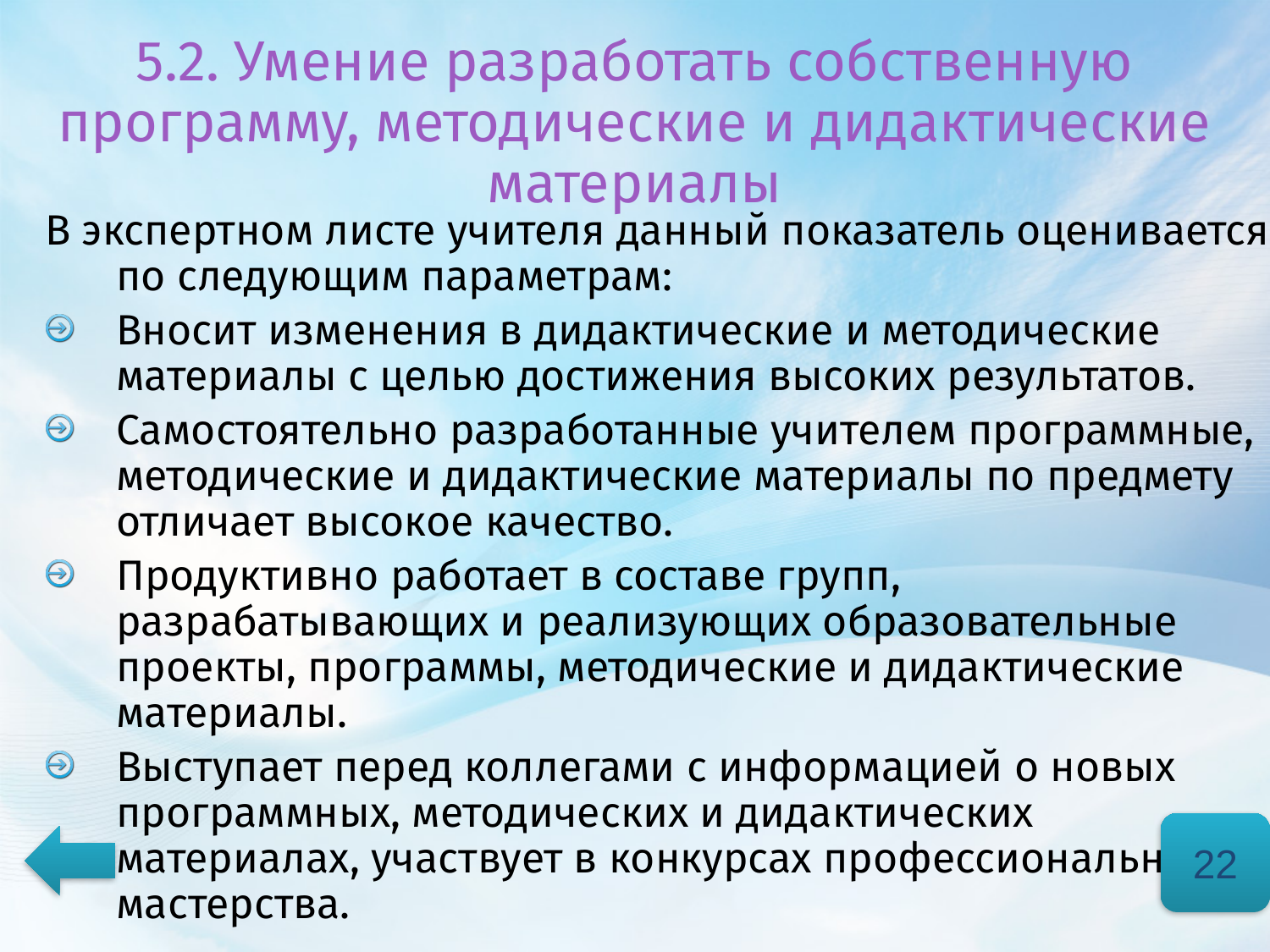

# 5.2. Умение разработать собственную программу, методические и дидактические материалы
В экспертном листе учителя данный показатель оценивается по следующим параметрам:
Вносит изменения в дидактические и методические материалы с целью достижения высоких результатов.
Самостоятельно разработанные учителем программные, методические и дидактические материалы по предмету отличает высокое качество.
Продуктивно работает в составе групп, разрабатывающих и реализующих образовательные проекты, программы, методические и дидактические материалы.
Выступает перед коллегами с информацией о новых программных, методических и дидактических материалах, участвует в конкурсах профессионального мастерства.

22